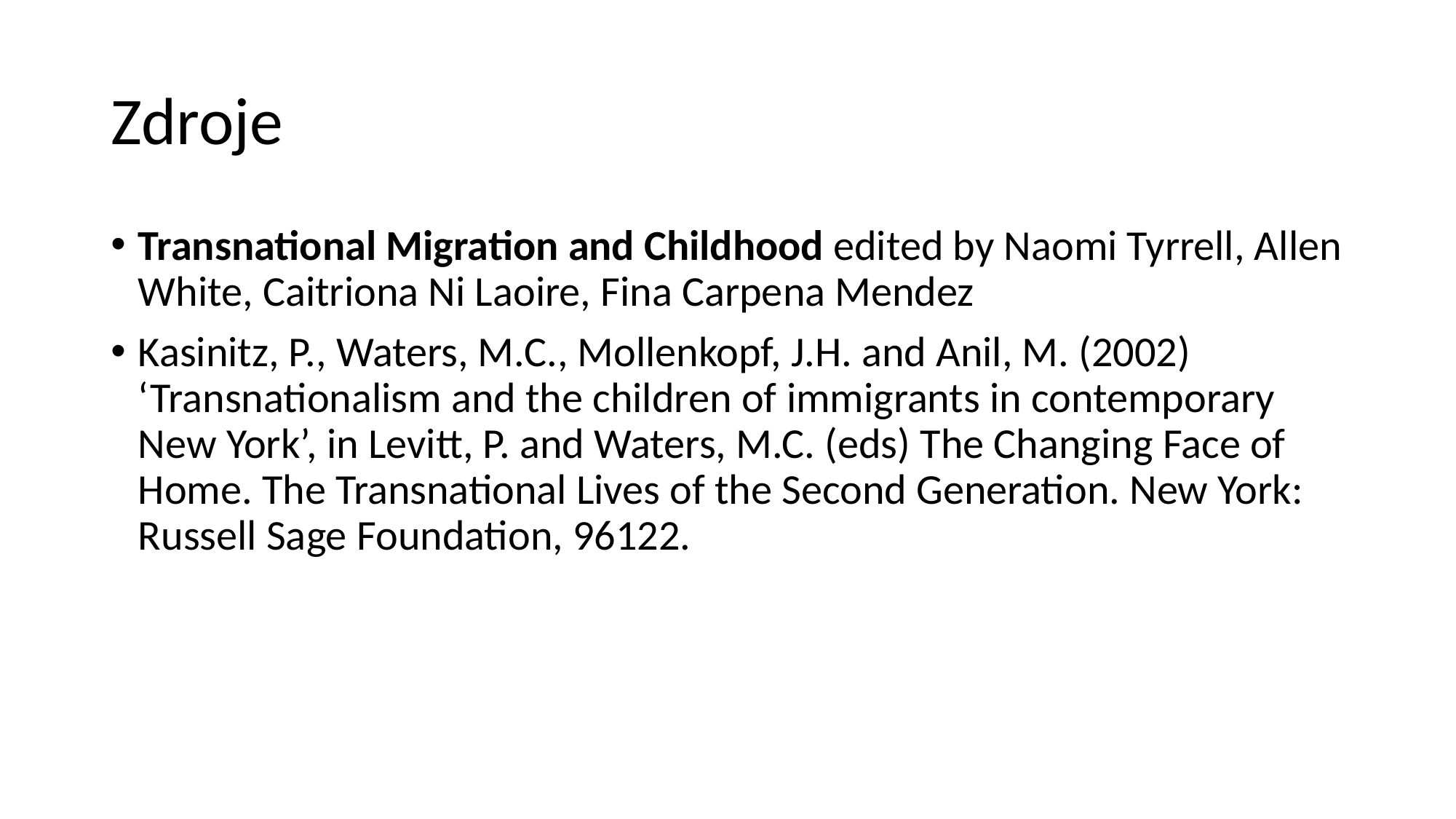

# Zdroje
Transnational Migration and Childhood edited by Naomi Tyrrell, Allen White, Caitriona Ni Laoire, Fina Carpena Mendez
Kasinitz, P., Waters, M.C., Mollenkopf, J.H. and Anil, M. (2002) ‘Transnationalism and the children of immigrants in contemporary New York’, in Levitt, P. and Waters, M.C. (eds) The Changing Face of Home. The Transnational Lives of the Second Generation. New York: Russell Sage Foundation, 96122.